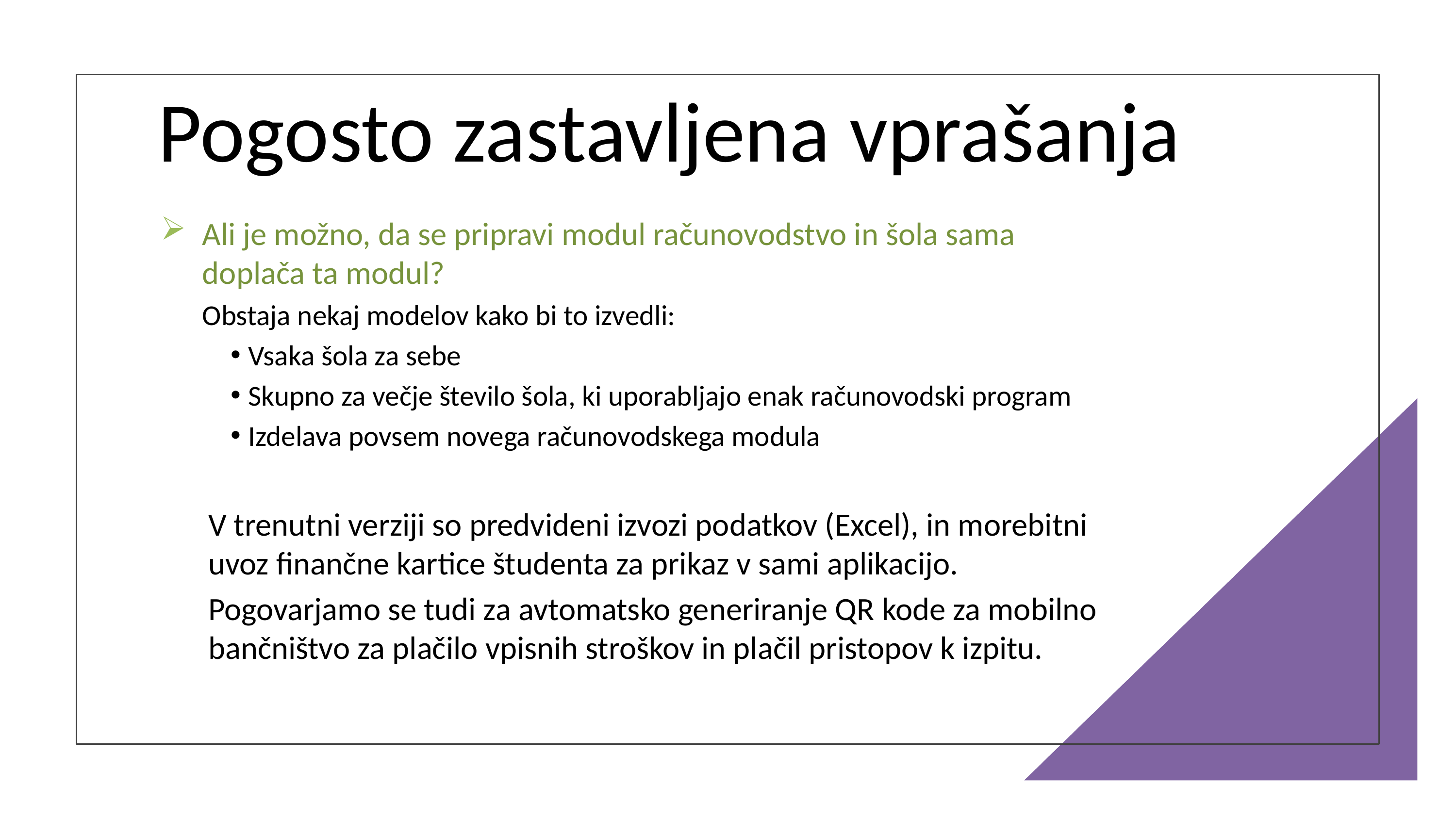

# Pogosto zastavljena vprašanja
Ali je možno, da se pripravi modul računovodstvo in šola sama doplača ta modul?
Obstaja nekaj modelov kako bi to izvedli:
Vsaka šola za sebe
Skupno za večje število šola, ki uporabljajo enak računovodski program
Izdelava povsem novega računovodskega modula

V trenutni verziji so predvideni izvozi podatkov (Excel), in morebitni uvoz finančne kartice študenta za prikaz v sami aplikacijo.
Pogovarjamo se tudi za avtomatsko generiranje QR kode za mobilno bančništvo za plačilo vpisnih stroškov in plačil pristopov k izpitu.